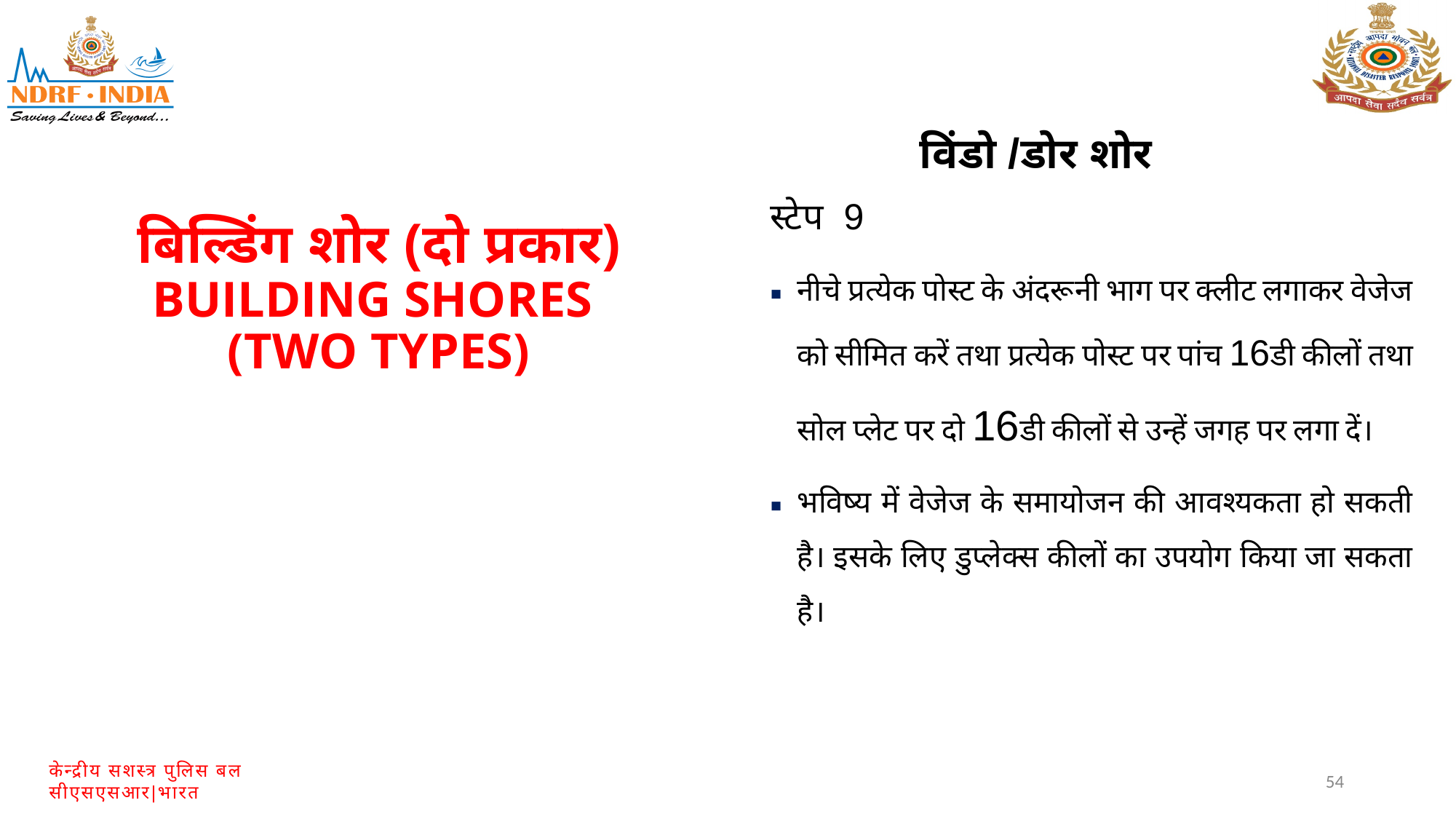

विंडो /डोर शोर
स्टेप  9
नीचे प्रत्येक पोस्ट के अंदरूनी भाग पर क्लीट लगाकर वेजेज को सीमित करें तथा प्रत्येक पोस्ट पर पांच 16डी कीलों तथा सोल प्लेट पर दो 16डी कीलों से उन्हें जगह पर लगा दें।
भविष्य में वेजेज के समायोजन की आवश्यकता हो सकती है। इसके लिए डुप्लेक्स कीलों का उपयोग किया जा सकता है।

बिल्डिंग शोर (दो प्रकार)
BUILDING SHORES
(TWO TYPES)
54